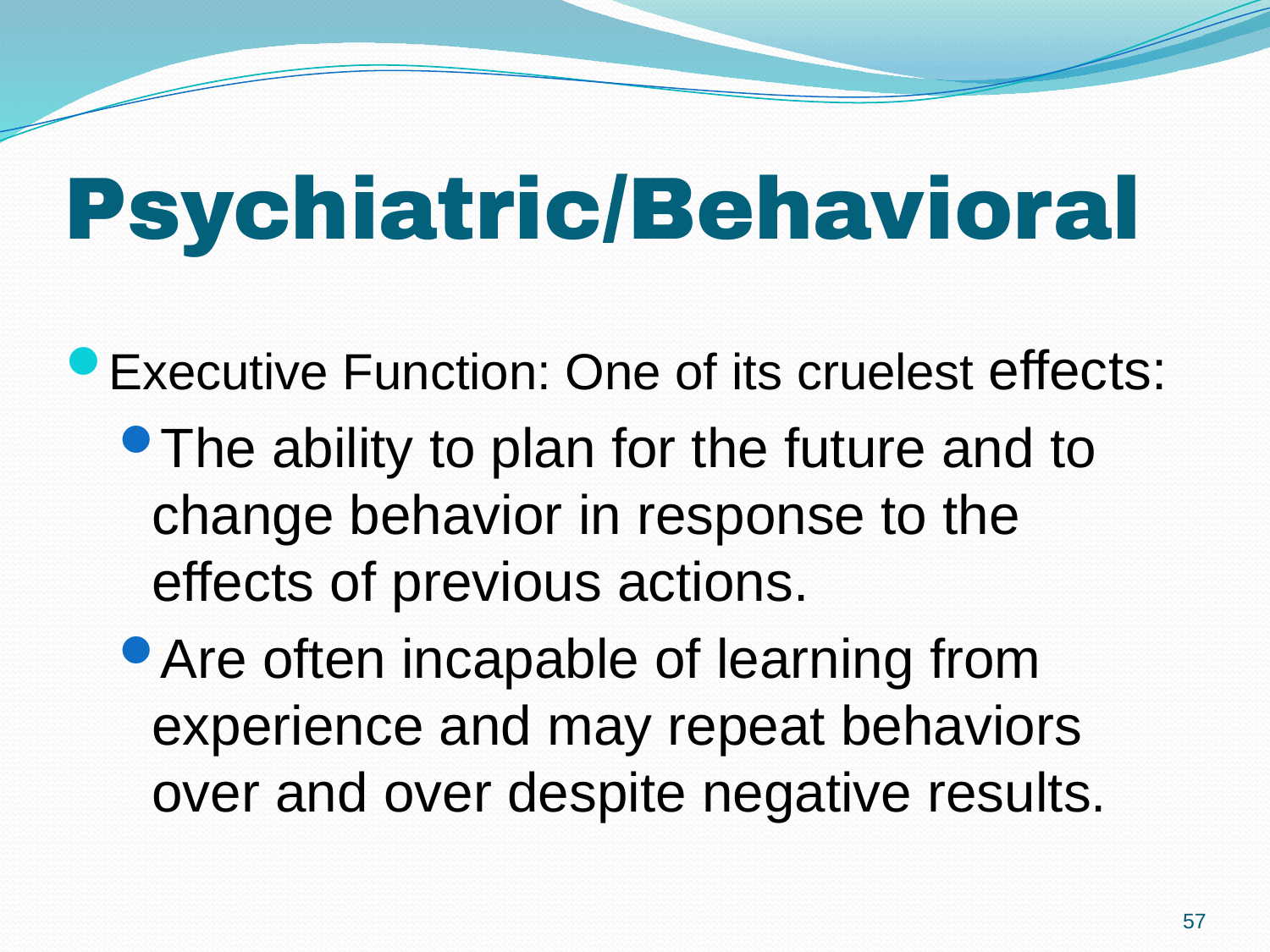

# Psychiatric/Behavioral
Executive Function: One of its cruelest effects:
The ability to plan for the future and to change behavior in response to the effects of previous actions.
Are often incapable of learning from experience and may repeat behaviors over and over despite negative results.

57